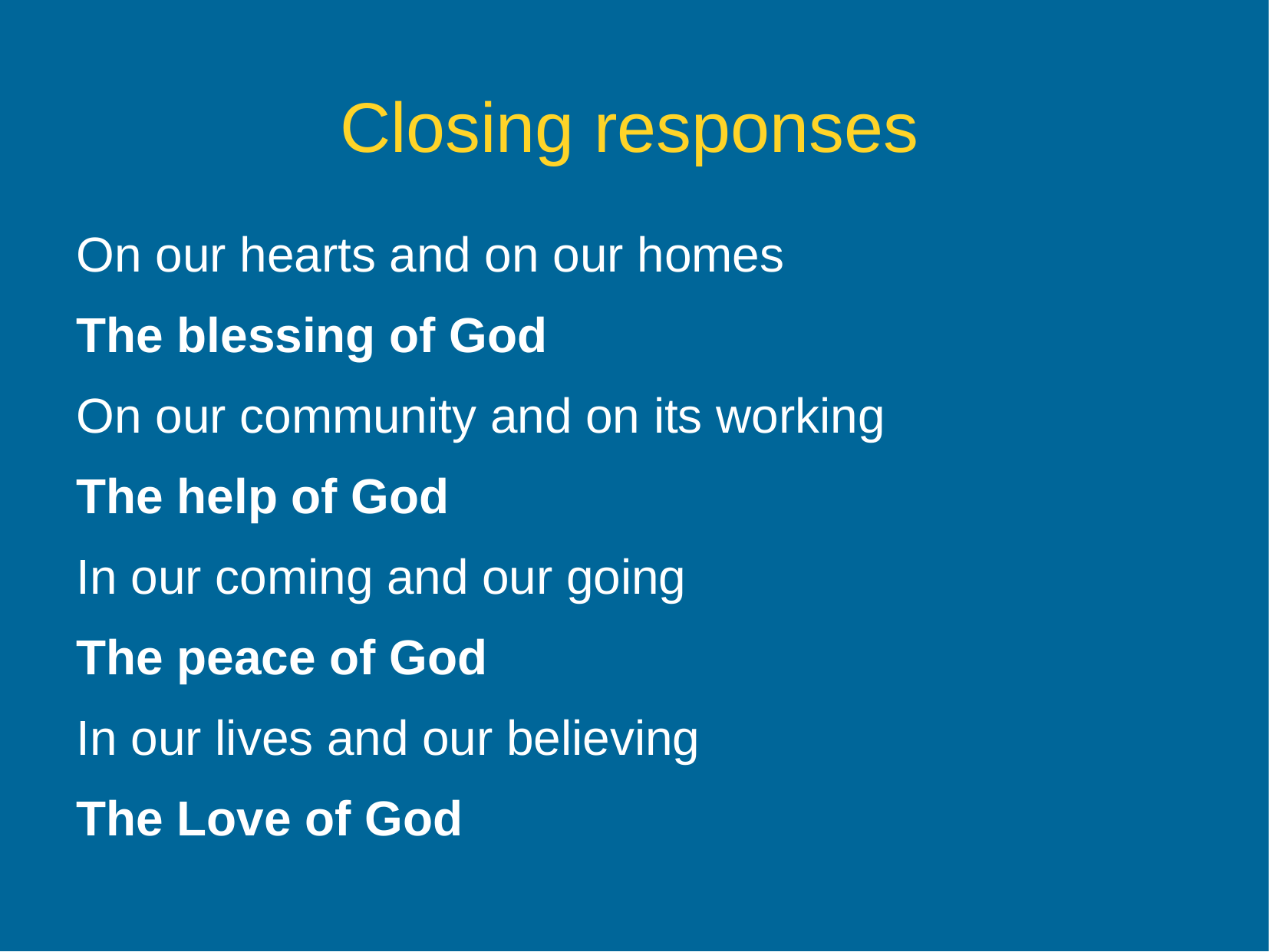

Closing responses
On our hearts and on our homes
The blessing of God
On our community and on its working
The help of God
In our coming and our going
The peace of God
In our lives and our believing
The Love of God